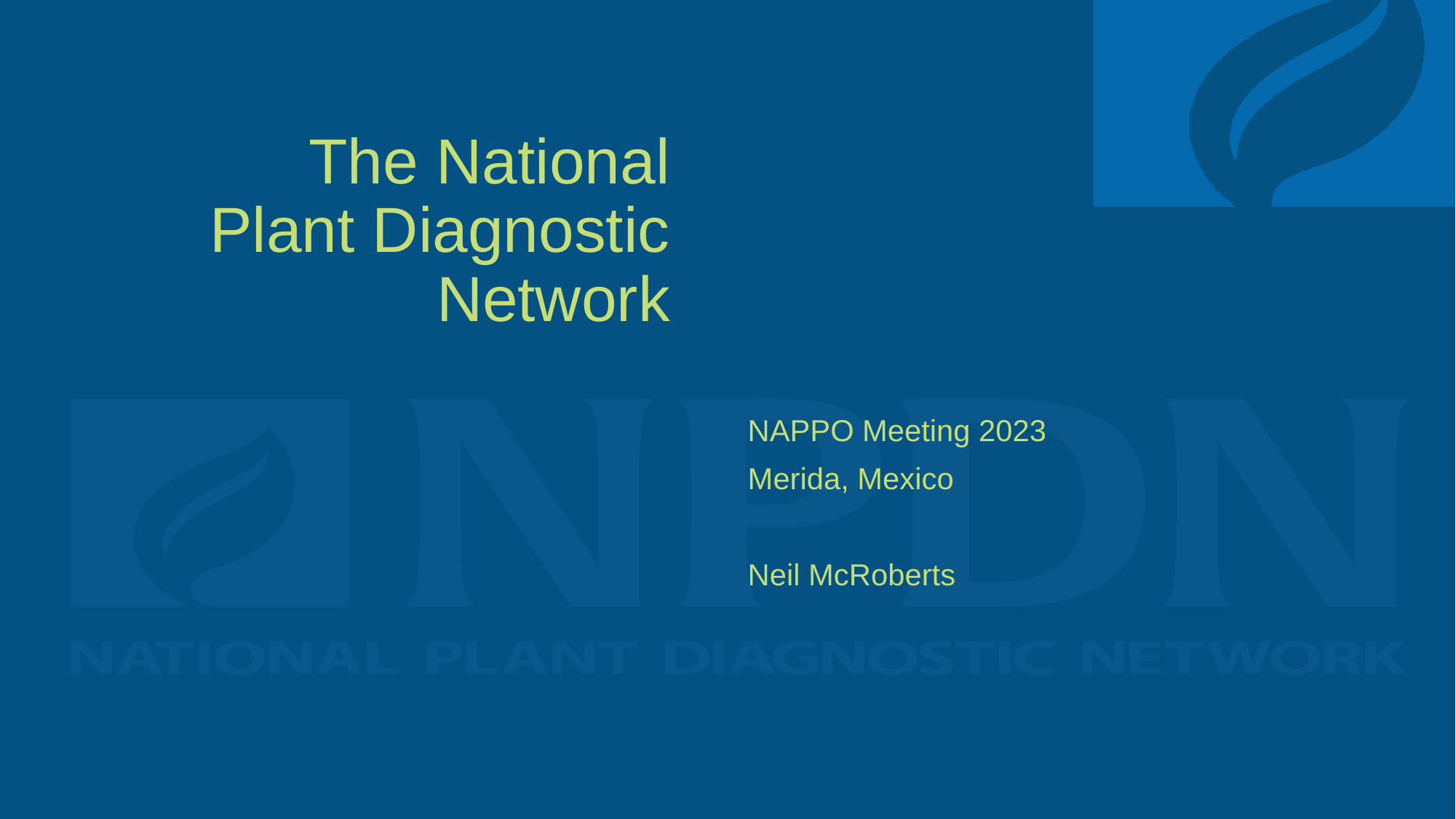

# The National Plant Diagnostic Network
NAPPO Meeting 2023
Merida, Mexico

Neil McRoberts